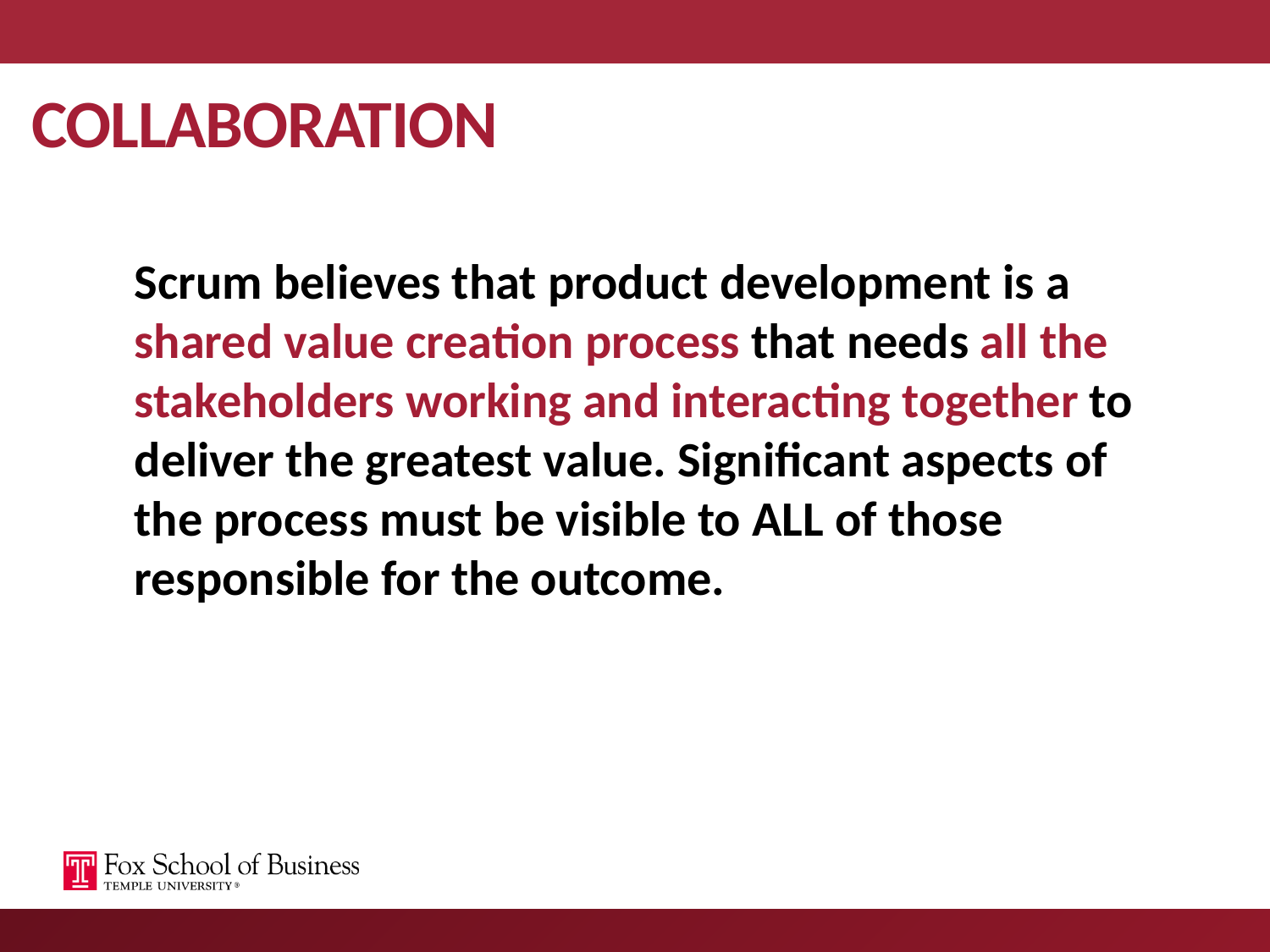

# COLLABORATION
Scrum believes that product development is a shared value creation process that needs all the stakeholders working and interacting together to deliver the greatest value. Significant aspects of the process must be visible to ALL of those responsible for the outcome.